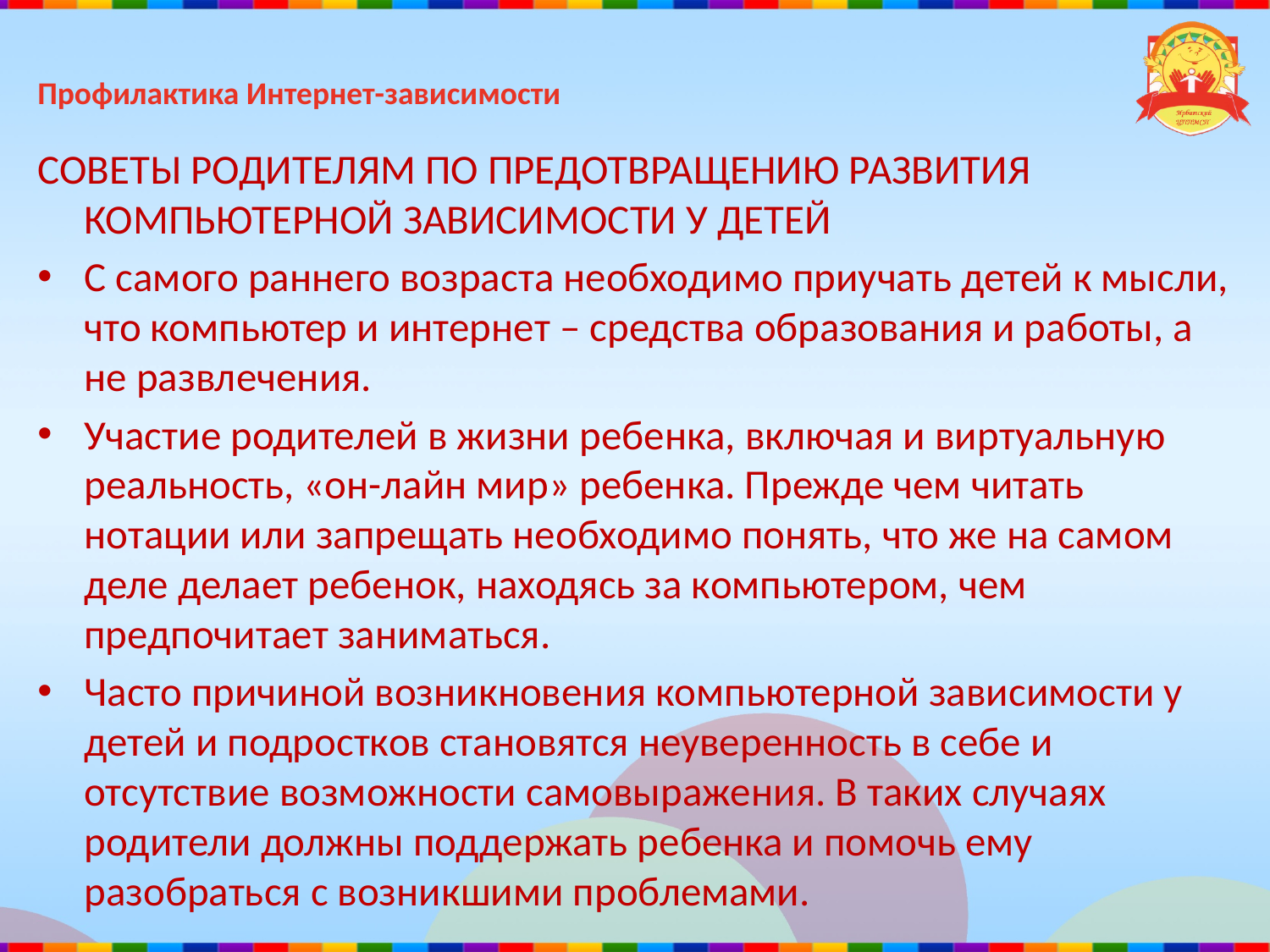

# Профилактика Интернет-зависимости
СОВЕТЫ РОДИТЕЛЯМ ПО ПРЕДОТВРАЩЕНИЮ РАЗВИТИЯ КОМПЬЮТЕРНОЙ ЗАВИСИМОСТИ У ДЕТЕЙ
С самого раннего возраста необходимо приучать детей к мысли, что компьютер и интернет – средства образования и работы, а не развлечения.
Участие родителей в жизни ребенка, включая и виртуальную реальность, «он-лайн мир» ребенка. Прежде чем читать нотации или запрещать необходимо понять, что же на самом деле делает ребенок, находясь за компьютером, чем предпочитает заниматься.
Часто причиной возникновения компьютерной зависимости у детей и подростков становятся неуверенность в себе и отсутствие возможности самовыражения. В таких случаях родители должны поддержать ребенка и помочь ему разобраться с возникшими проблемами.